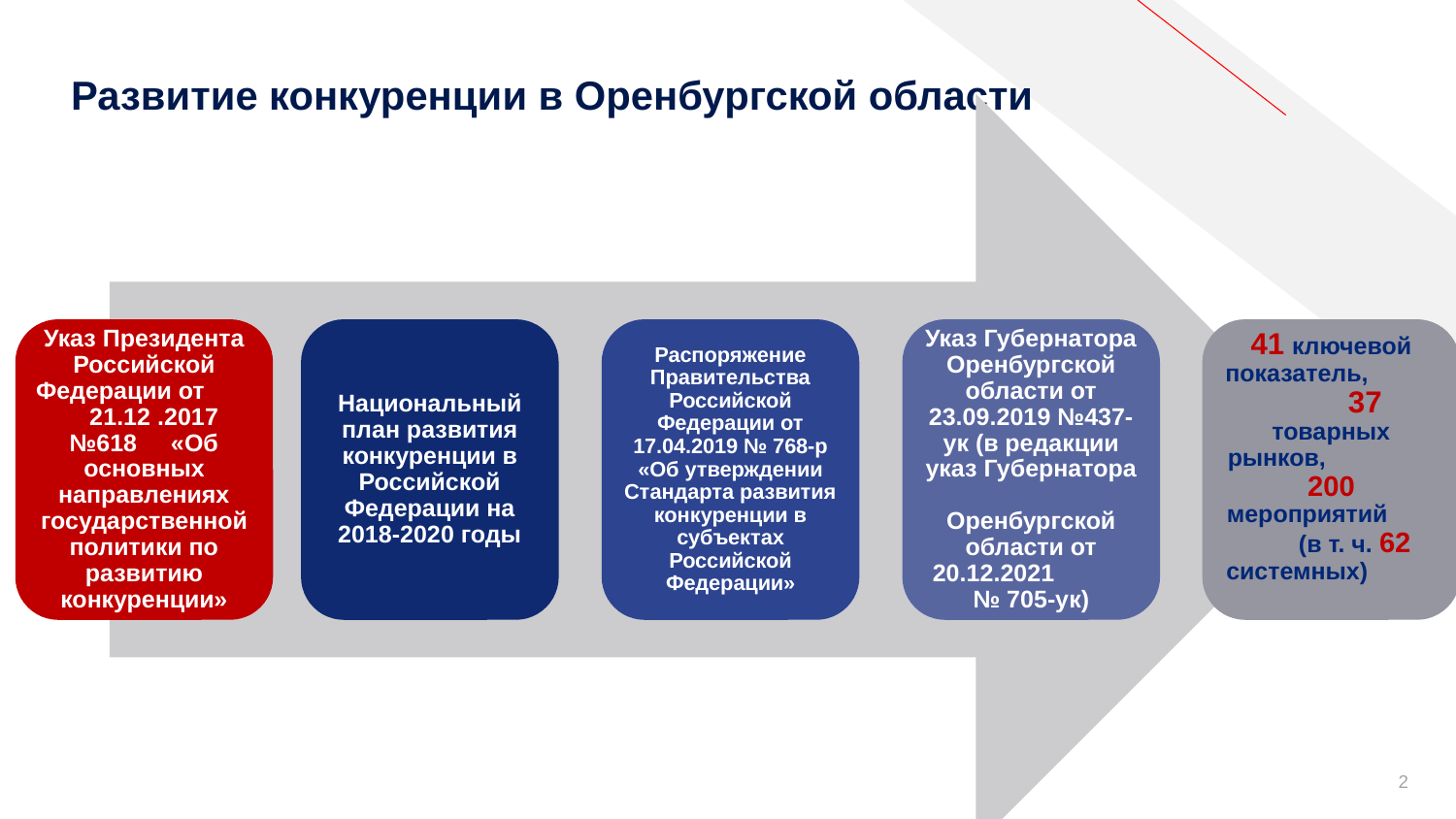

Развитие конкуренции в Оренбургской области

Указ Президента Российской Федерации от           21.12 .2017 №618     «Об основных направлениях государственной политики по развитию конкуренции»
Национальный план развития конкуренции в Российской Федерации на 2018-2020 годы
Распоряжение Правительства Российской Федерации от 17.04.2019 № 768-р «Об утверждении Стандарта развития конкуренции в субъектах Российской Федерации»
Указ Губернатора Оренбургской области от 23.09.2019 №437-ук (в редакции указ Губернатора              Оренбургской области от 20.12.2021            № 705-ук)
41 ключевой показатель,                     37 товарных рынков,                 200 мероприятий               (в т. ч. 62 системных)
2